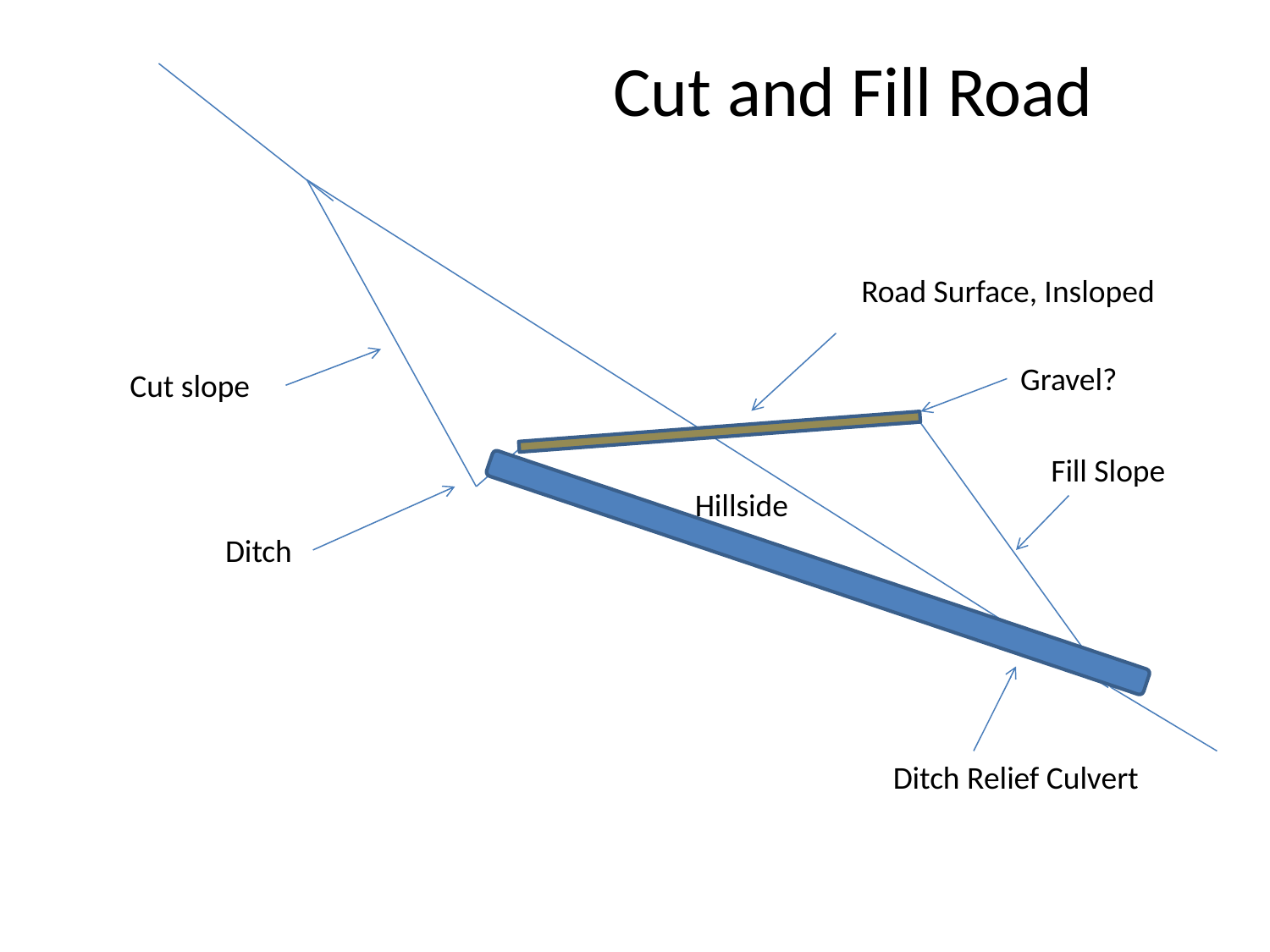

Cut and Fill Road
Road Surface, Insloped
Cut slope
Gravel?

Fill Slope
Hillside
Ditch

Ditch Relief Culvert